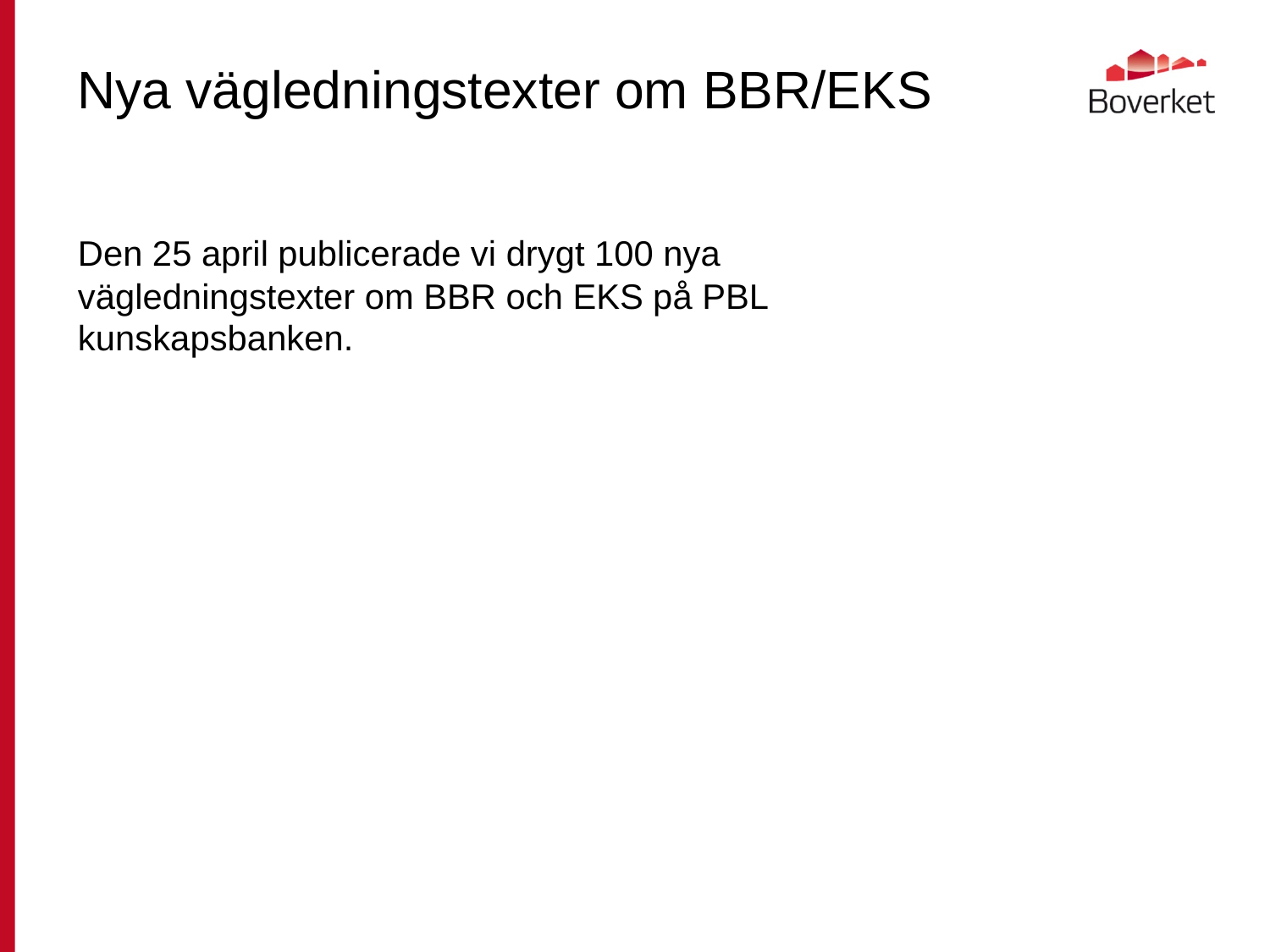

# Nya vägledningstexter om BBR/EKS
Den 25 april publicerade vi drygt 100 nya vägledningstexter om BBR och EKS på PBL kunskapsbanken.